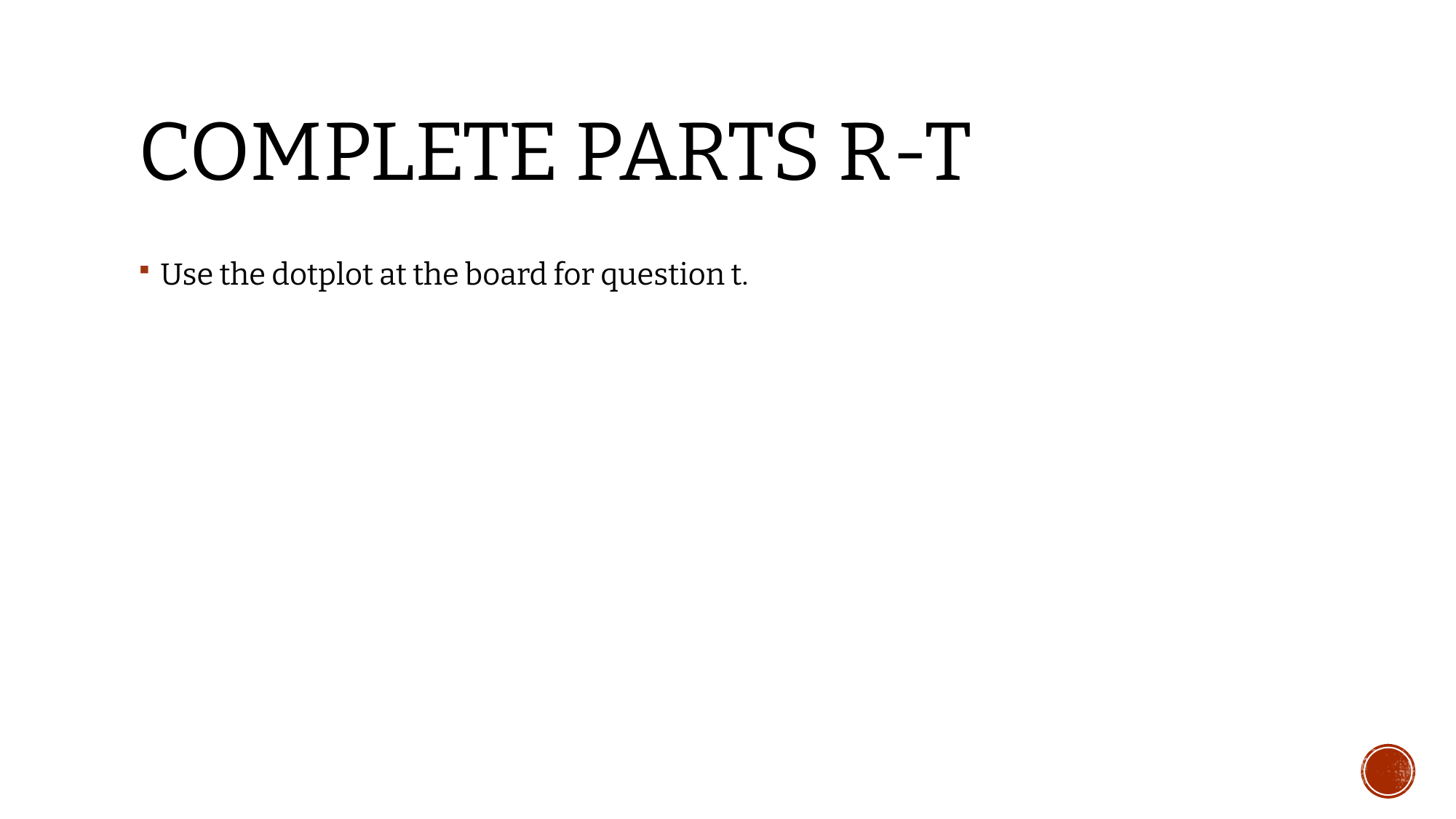

# Complete parts r-t
Use the dotplot at the board for question t.